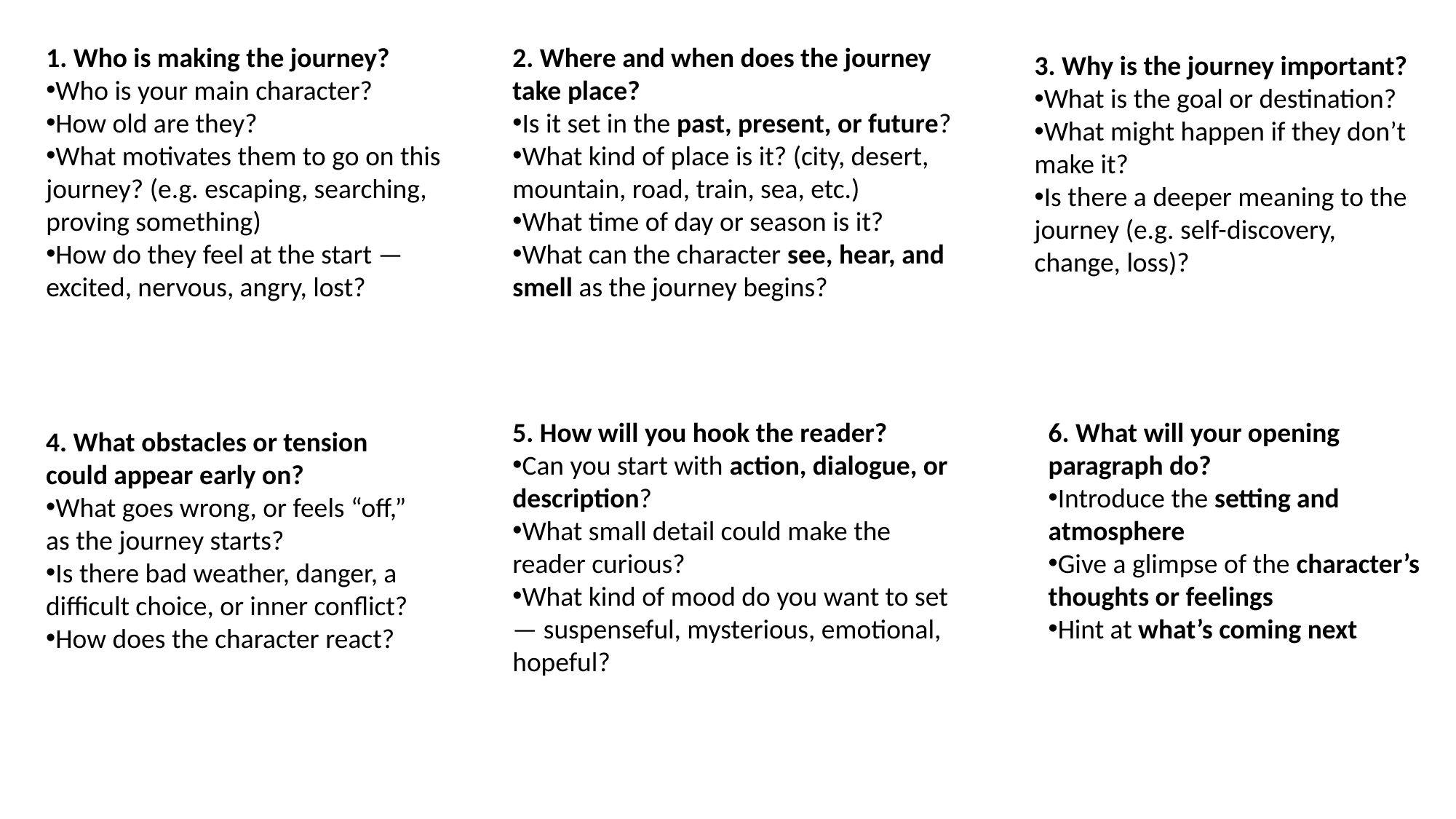

1. Who is making the journey?
Who is your main character?
How old are they?
What motivates them to go on this journey? (e.g. escaping, searching, proving something)
How do they feel at the start — excited, nervous, angry, lost?
2. Where and when does the journey take place?
Is it set in the past, present, or future?
What kind of place is it? (city, desert, mountain, road, train, sea, etc.)
What time of day or season is it?
What can the character see, hear, and smell as the journey begins?
3. Why is the journey important?
What is the goal or destination?
What might happen if they don’t make it?
Is there a deeper meaning to the journey (e.g. self-discovery, change, loss)?
5. How will you hook the reader?
Can you start with action, dialogue, or description?
What small detail could make the reader curious?
What kind of mood do you want to set — suspenseful, mysterious, emotional, hopeful?
6. What will your opening paragraph do?
Introduce the setting and atmosphere
Give a glimpse of the character’s thoughts or feelings
Hint at what’s coming next
4. What obstacles or tension could appear early on?
What goes wrong, or feels “off,” as the journey starts?
Is there bad weather, danger, a difficult choice, or inner conflict?
How does the character react?